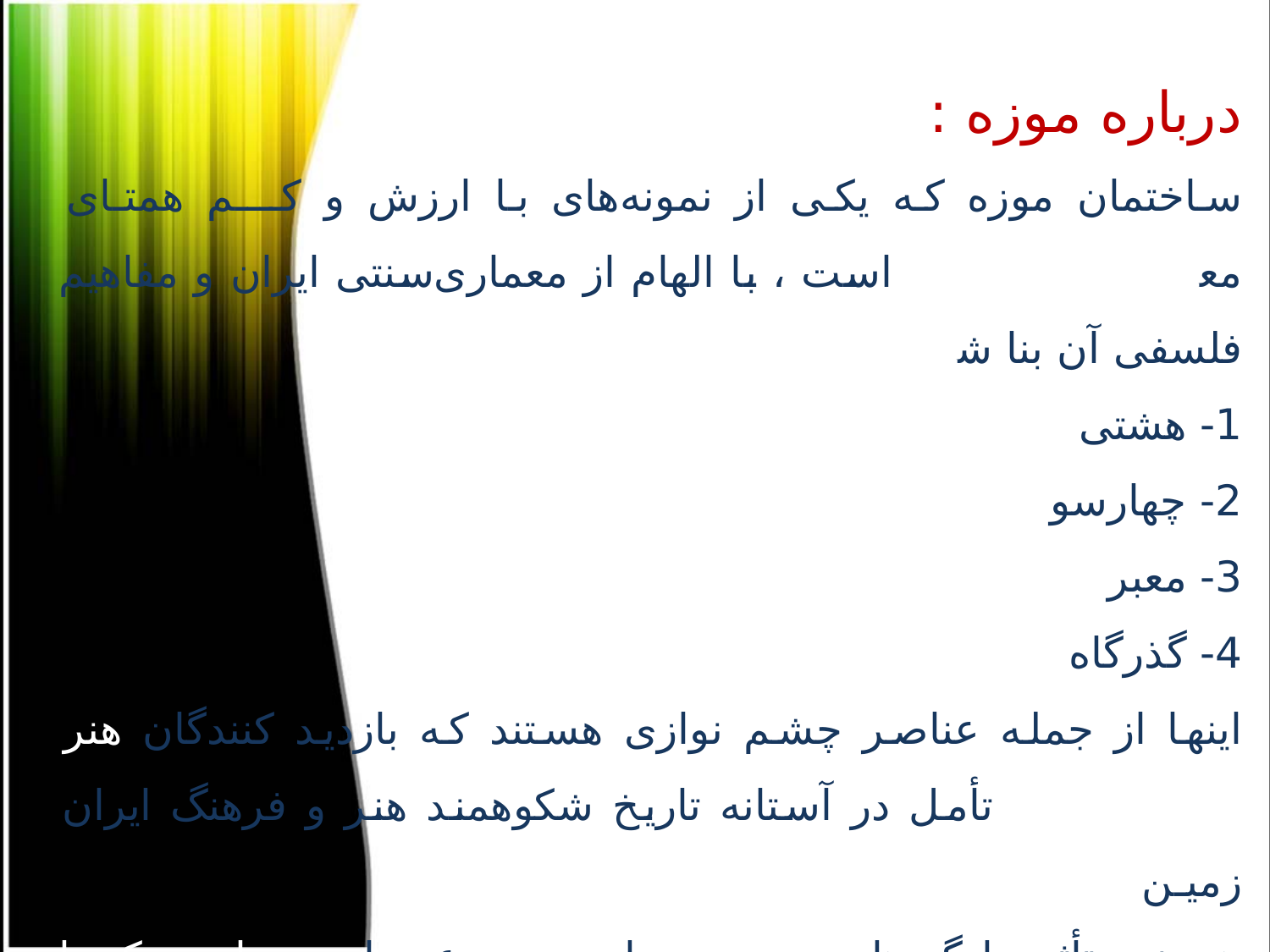

درباره موزه :
ساختمان موزه که یکی از نمونه‌های با ارزش و کـــم همتـای معماری نوین ایران است ، با الهام از معماری‌سنتی ایران و مفاهیم فلسفی آن بنا شده است .
1- هشتی
2- چهارسو
3- معبر
4- گذرگاه
اینها از جمله عناصر چشم نوازی هستند که بازدید کنند‌گان هنر دوست را به تأمل در آستانه تاریخ شکوهمند هنر و فرهنگ ایران ‌زمیـن وا می‌دارند .
همچنین تأثیر بادگیرهای یزد بر معماری مجموعه واضـــح است که با الهام از معماری سنتی ایران و مفاهیم فلسفی آن بنـا شده است.